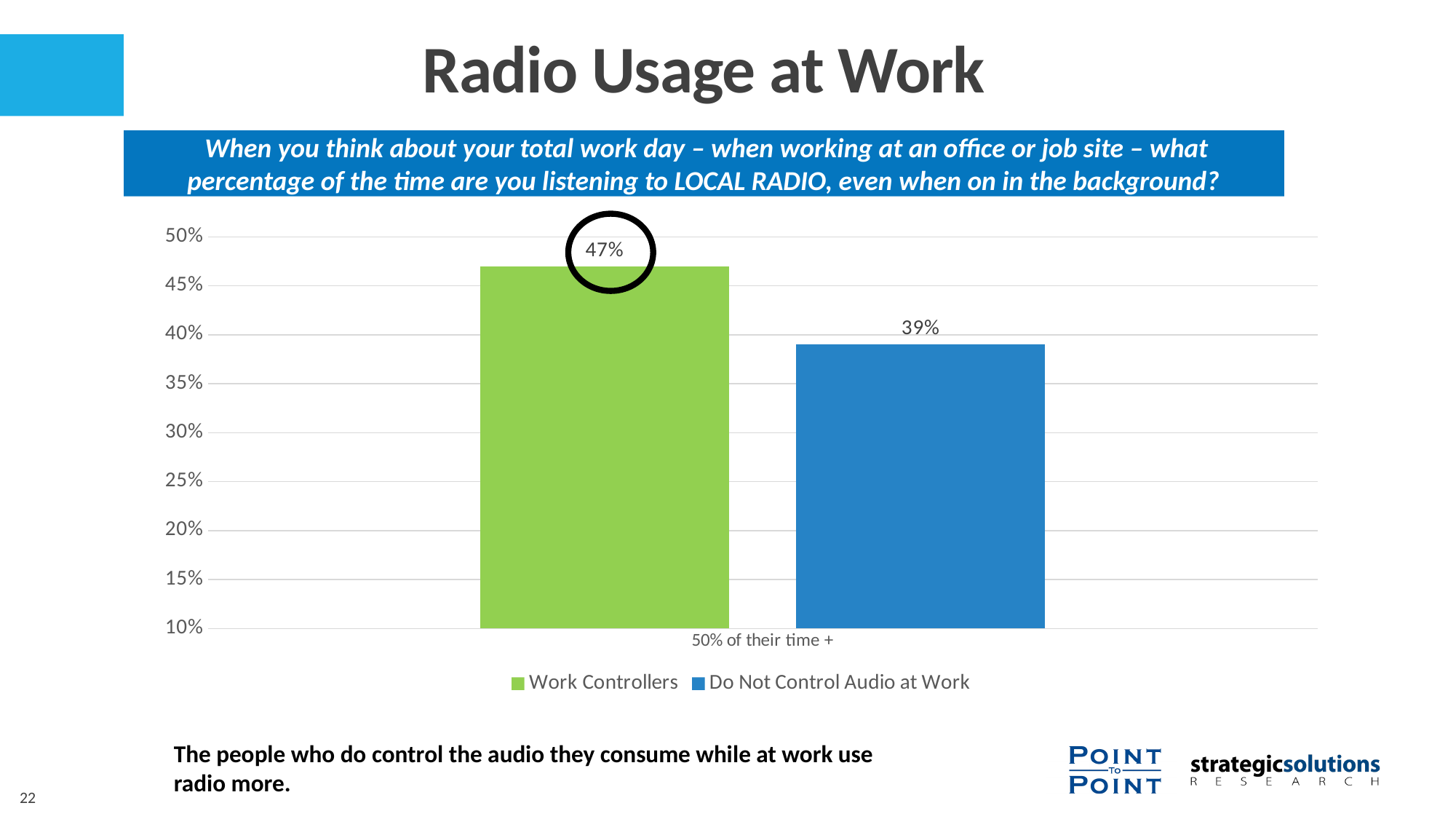

Radio Usage at Work
 When you think about your total work day – when working at an office or job site – what percentage of the time are you listening to LOCAL RADIO, even when on in the background?

### Chart

| Category | Work Controllers | Do Not Control Audio at Work |
|---|---|---|
| 50% of their time + | 0.47 | 0.39 |
The people who do control the audio they consume while at work use radio more.
22